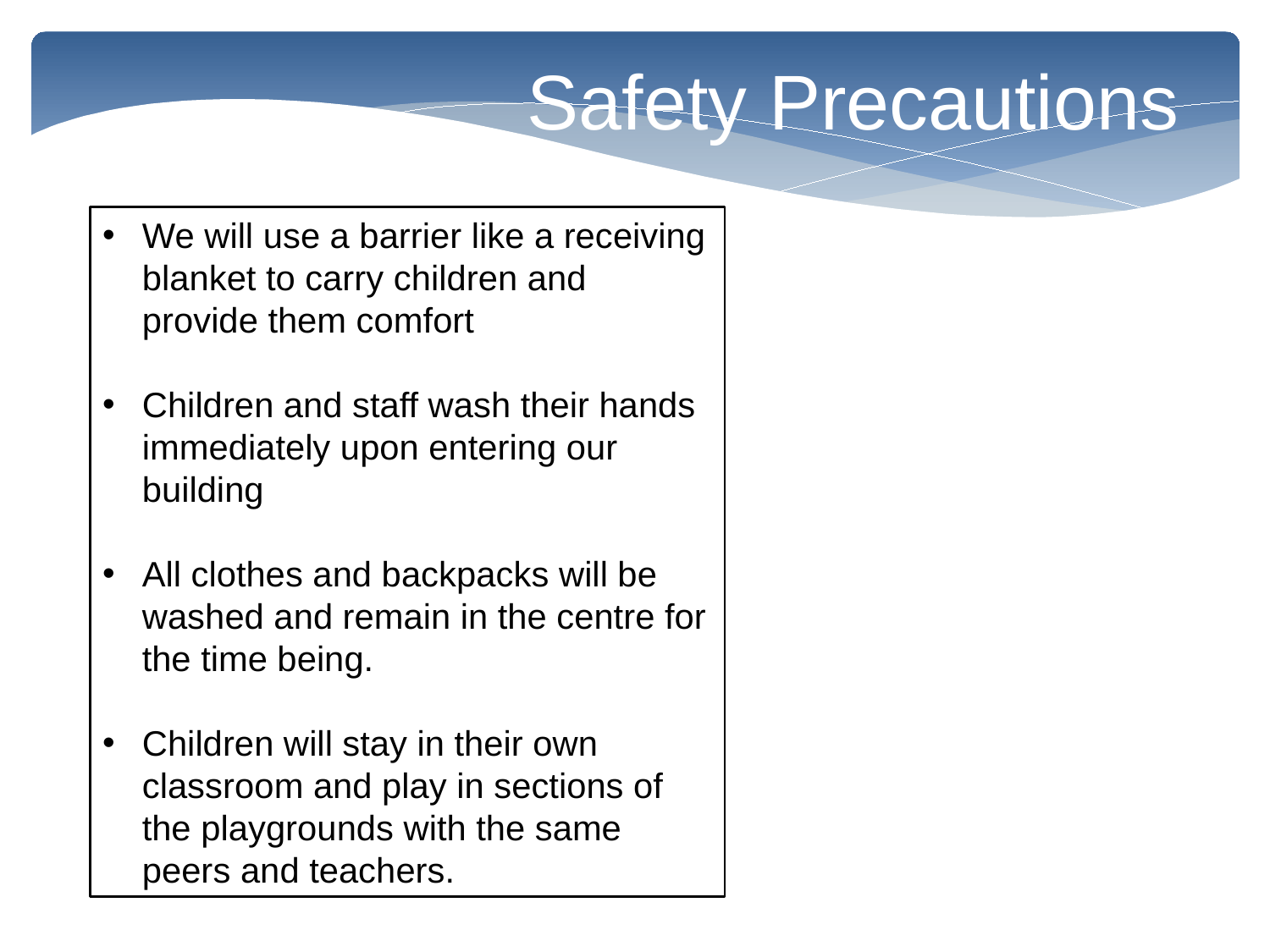

Safety Precautions
We will use a barrier like a receiving blanket to carry children and provide them comfort

Children and staff wash their hands immediately upon entering our building

All clothes and backpacks will be washed and remain in the centre for the time being.

Children will stay in their own classroom and play in sections of the playgrounds with the same peers and teachers.